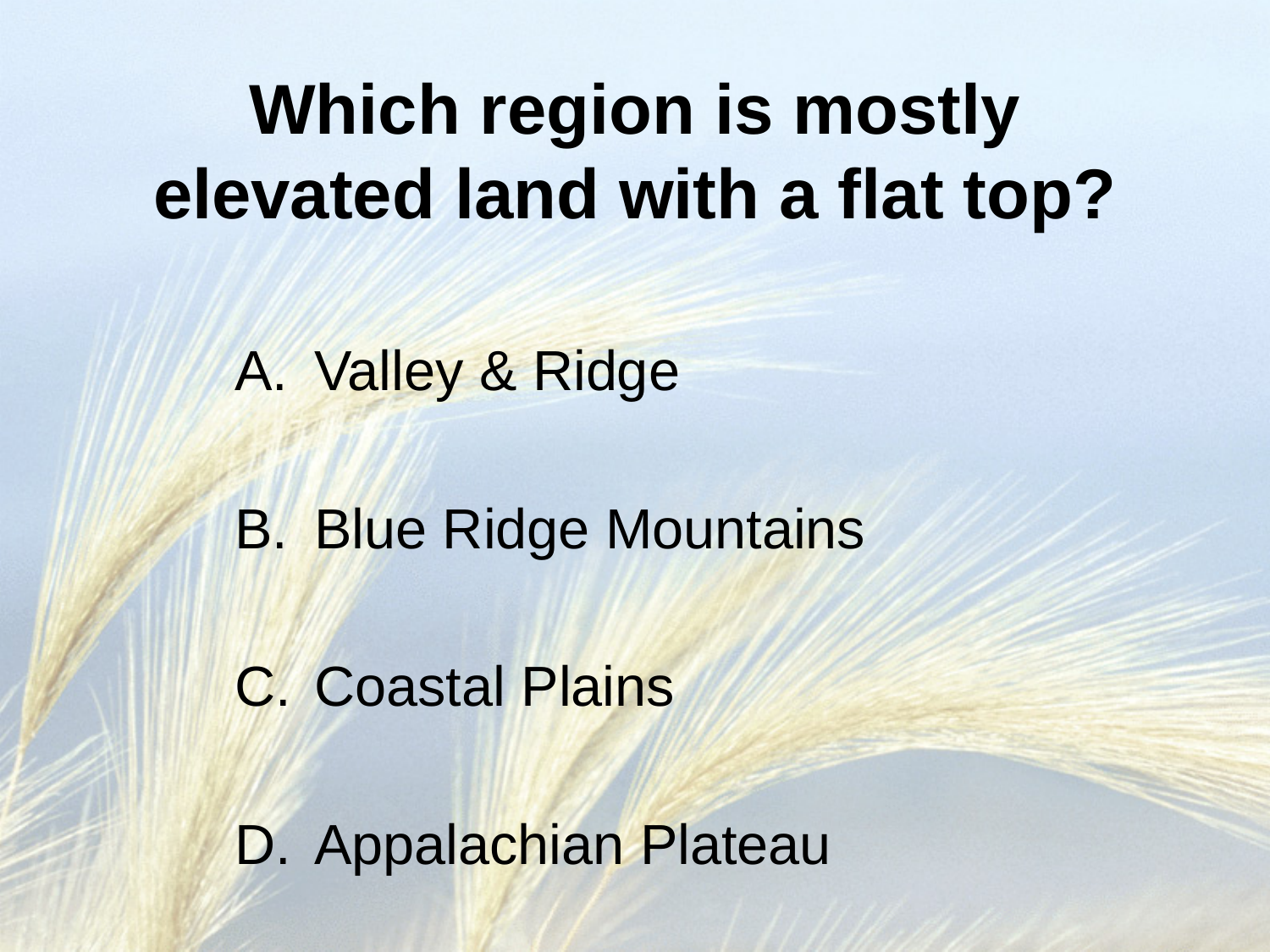

# Which region is mostly elevated land with a flat top?
Valley & Ridge

Blue Ridge Mountains

Coastal Plains

Appalachian Plateau